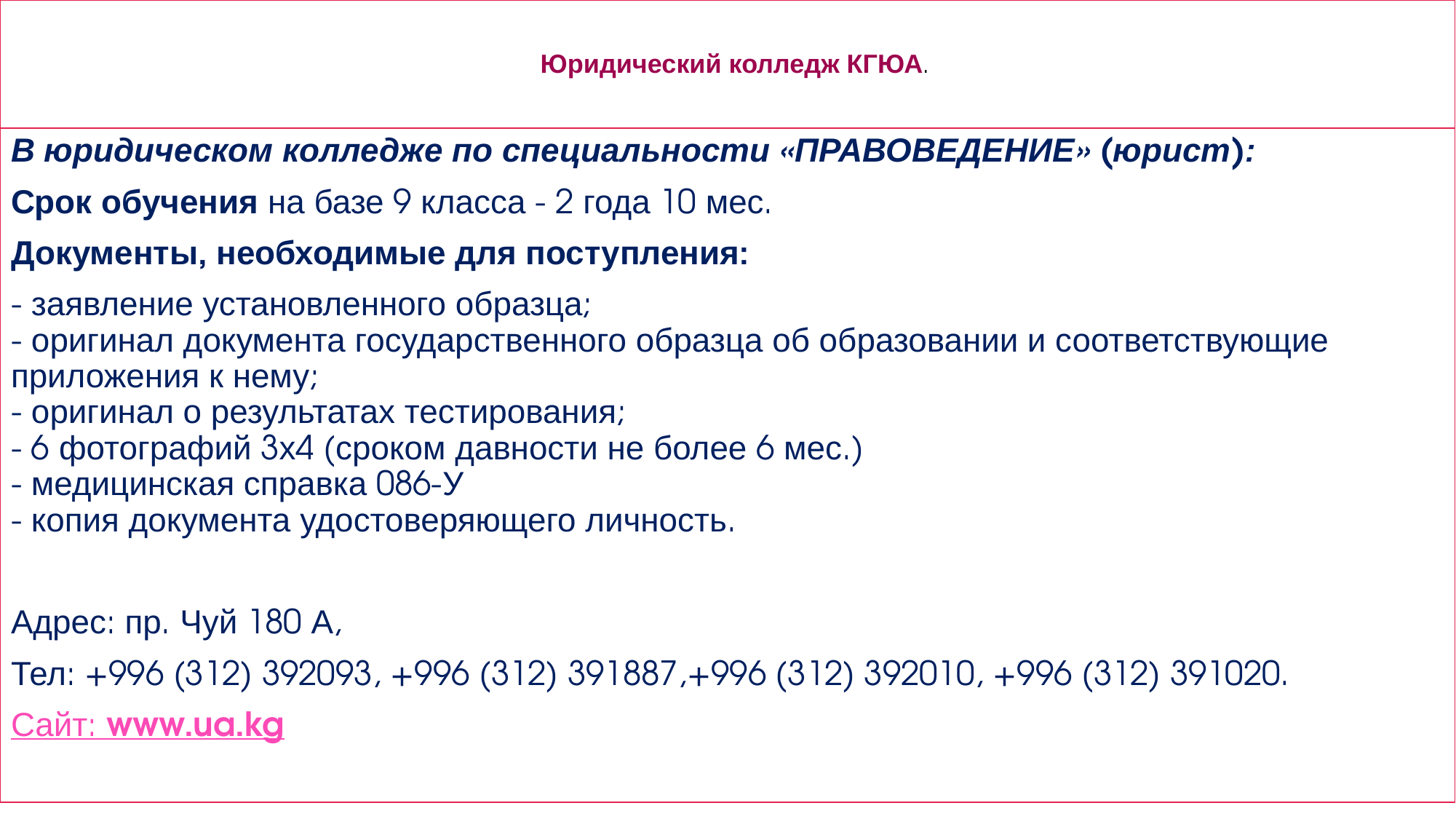

# Юридический колледж КГЮА.
В юридическом колледже по специальности «ПРАВОВЕДЕНИЕ» (юрист):
Срок обучения на базе 9 класса - 2 года 10 мес.
Документы, необходимые для поступления:
- заявление установленного образца;
- оригинал документа государственного образца об образовании и соответствующие приложения к нему;
- оригинал о результатах тестирования;
- 6 фотографий 3х4 (сроком давности не более 6 мес.)
- медицинская справка 086-У
- копия документа удостоверяющего личность.

Адрес: пр. Чуй 180 А,
Тел: +996 (312) 392093, +996 (312) 391887,+996 (312) 392010, +996 (312) 391020.
Сайт: www.ua.kg